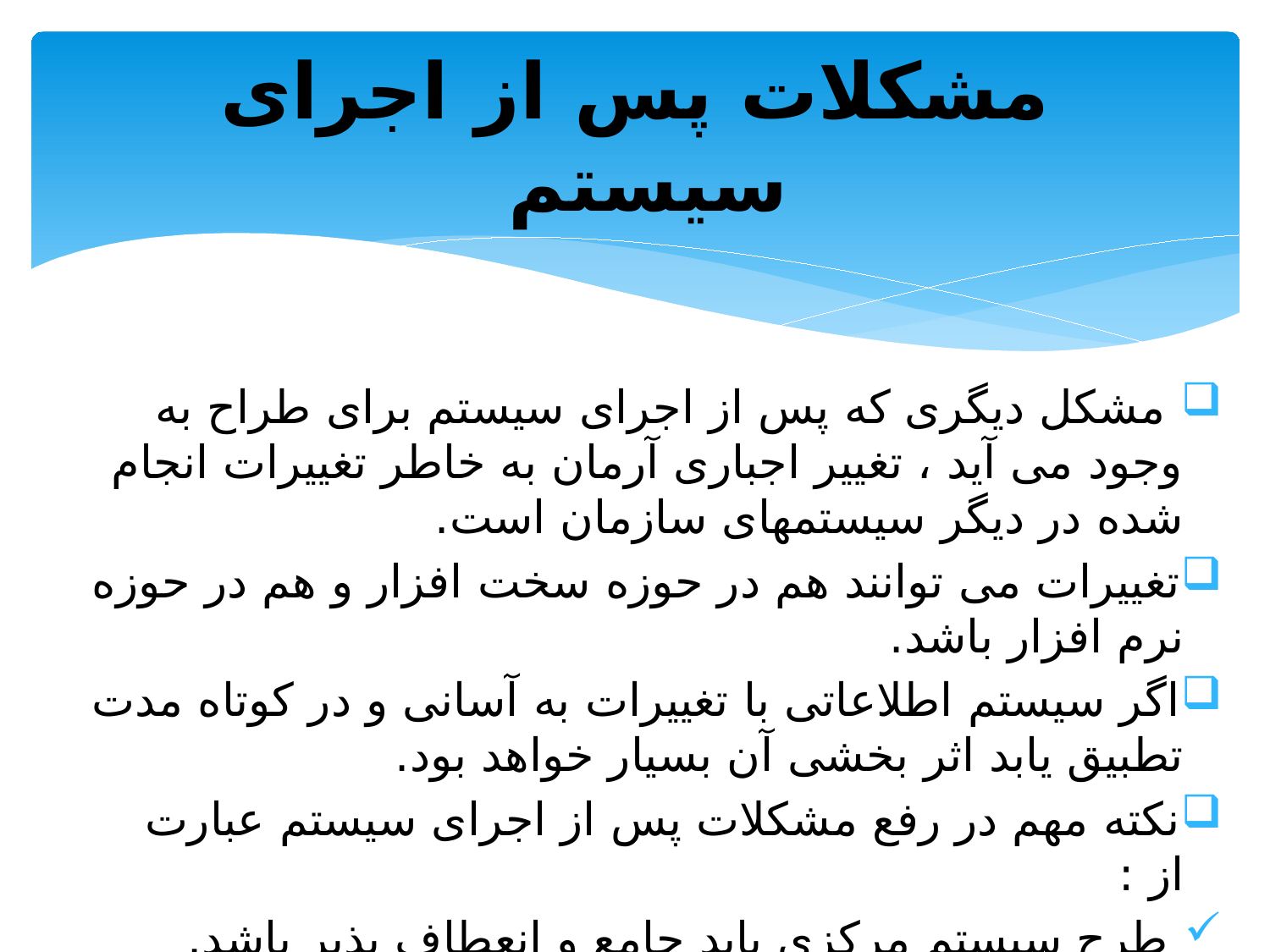

# مشکلات پس از اجرای سیستم
 مشکل دیگری که پس از اجرای سیستم برای طراح به وجود می آید ، تغییر اجباری آرمان به خاطر تغییرات انجام شده در دیگر سیستمهای سازمان است.
تغییرات می توانند هم در حوزه سخت افزار و هم در حوزه نرم افزار باشد.
اگر سیستم اطلاعاتی با تغییرات به آسانی و در کوتاه مدت تطبیق یابد اثر بخشی آن بسیار خواهد بود.
نکته مهم در رفع مشکلات پس از اجرای سیستم عبارت از :
 طرح سیستم مرکزی باید جامع و انعطاف پذیر باشد.
سیستمهای جانبی مربوط باید به شکل انعطاف پذیر ساخته شود.